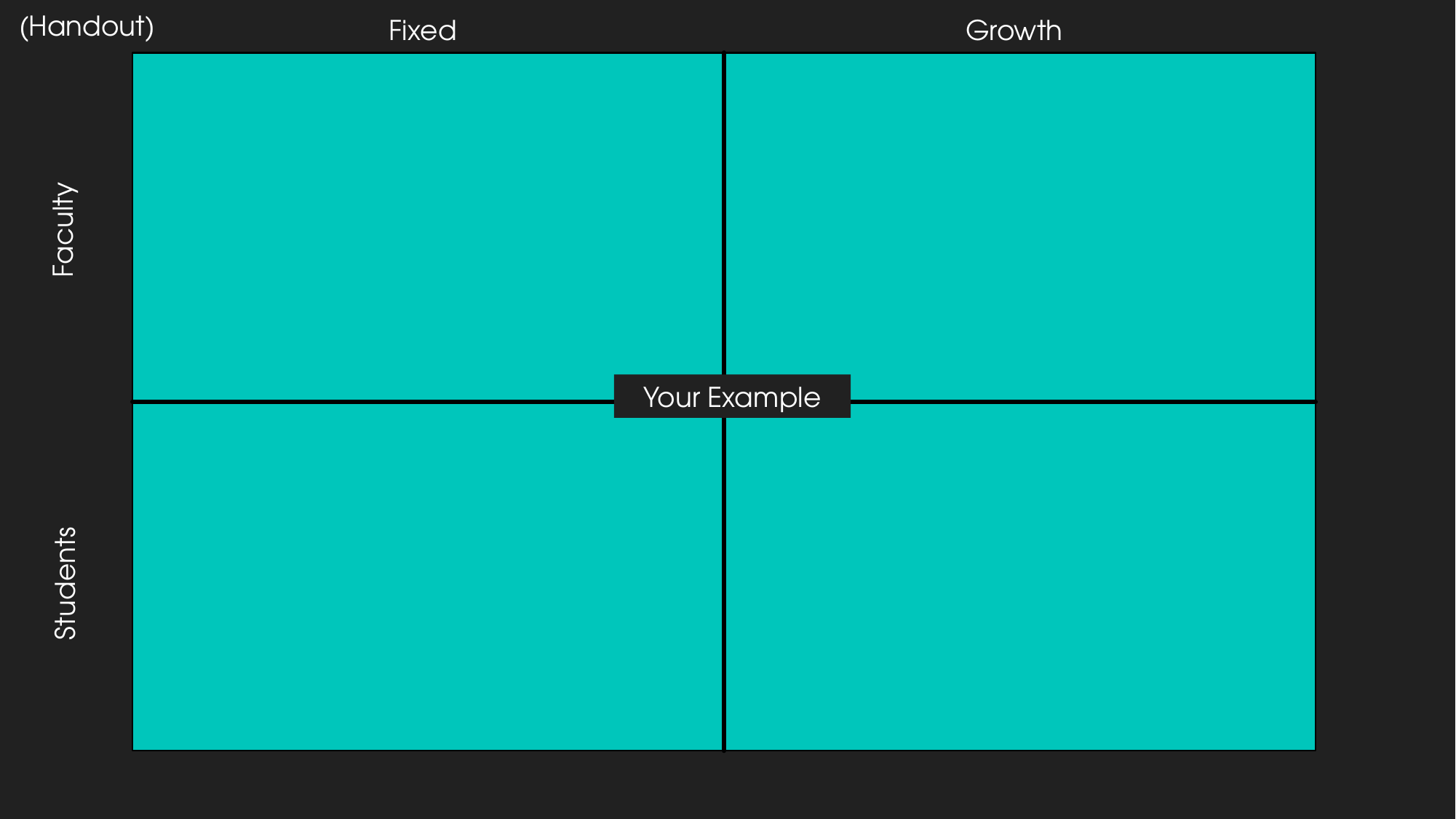

(Handout)
Fixed
Growth

Faculty
Your Example
Students